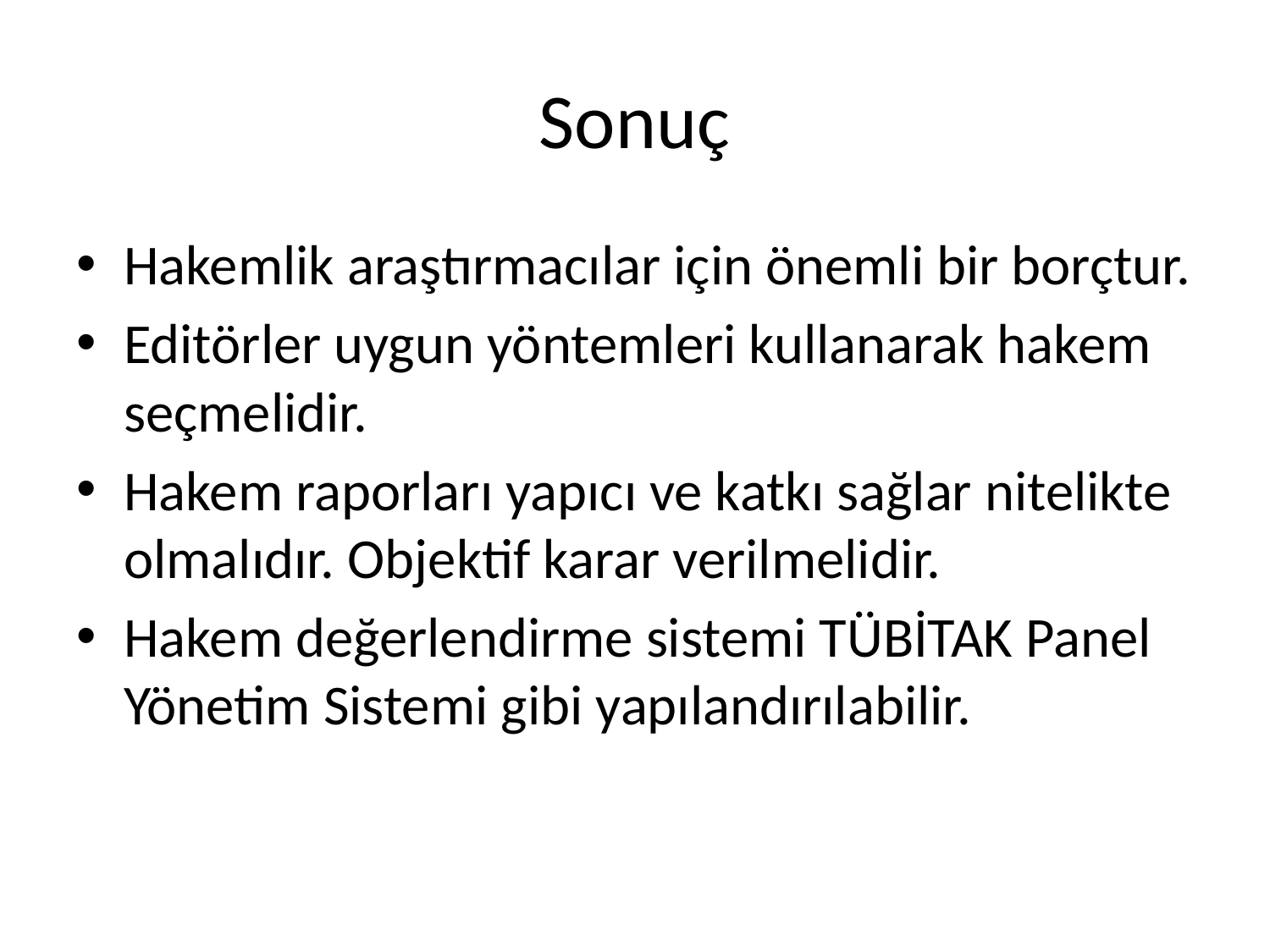

# Sonuç
Hakemlik araştırmacılar için önemli bir borçtur.
Editörler uygun yöntemleri kullanarak hakem seçmelidir.
Hakem raporları yapıcı ve katkı sağlar nitelikte olmalıdır. Objektif karar verilmelidir.
Hakem değerlendirme sistemi TÜBİTAK Panel Yönetim Sistemi gibi yapılandırılabilir.